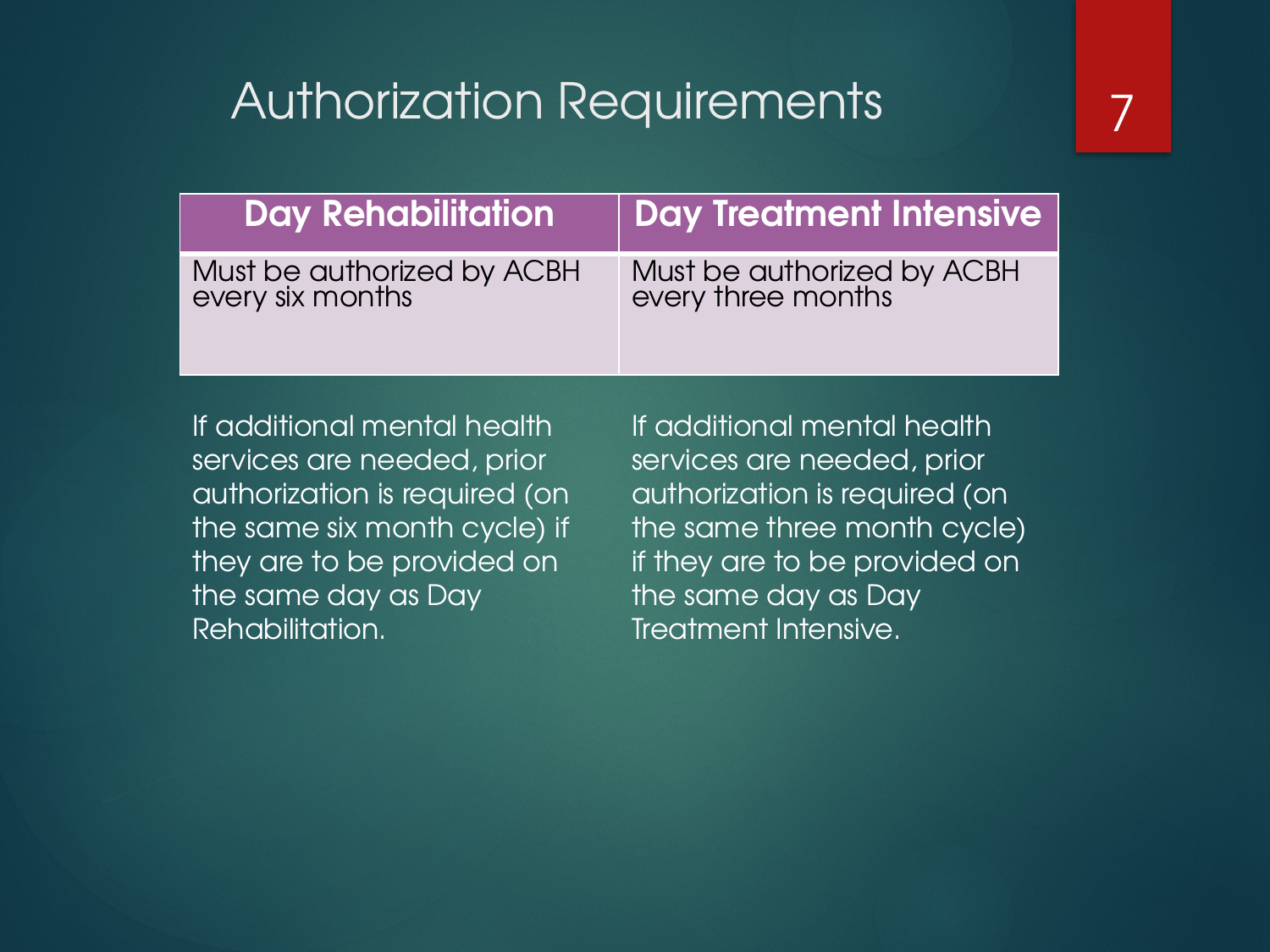

7
# Authorization Requirements
| Day Rehabilitation | Day Treatment Intensive |
| --- | --- |
| Must be authorized by ACBH every six months | Must be authorized by ACBH every three months |
If additional mental health services are needed, prior authorization is required (on the same six month cycle) if they are to be provided on the same day as Day Rehabilitation.
If additional mental health services are needed, prior authorization is required (on the same three month cycle) if they are to be provided on the same day as Day Treatment Intensive.